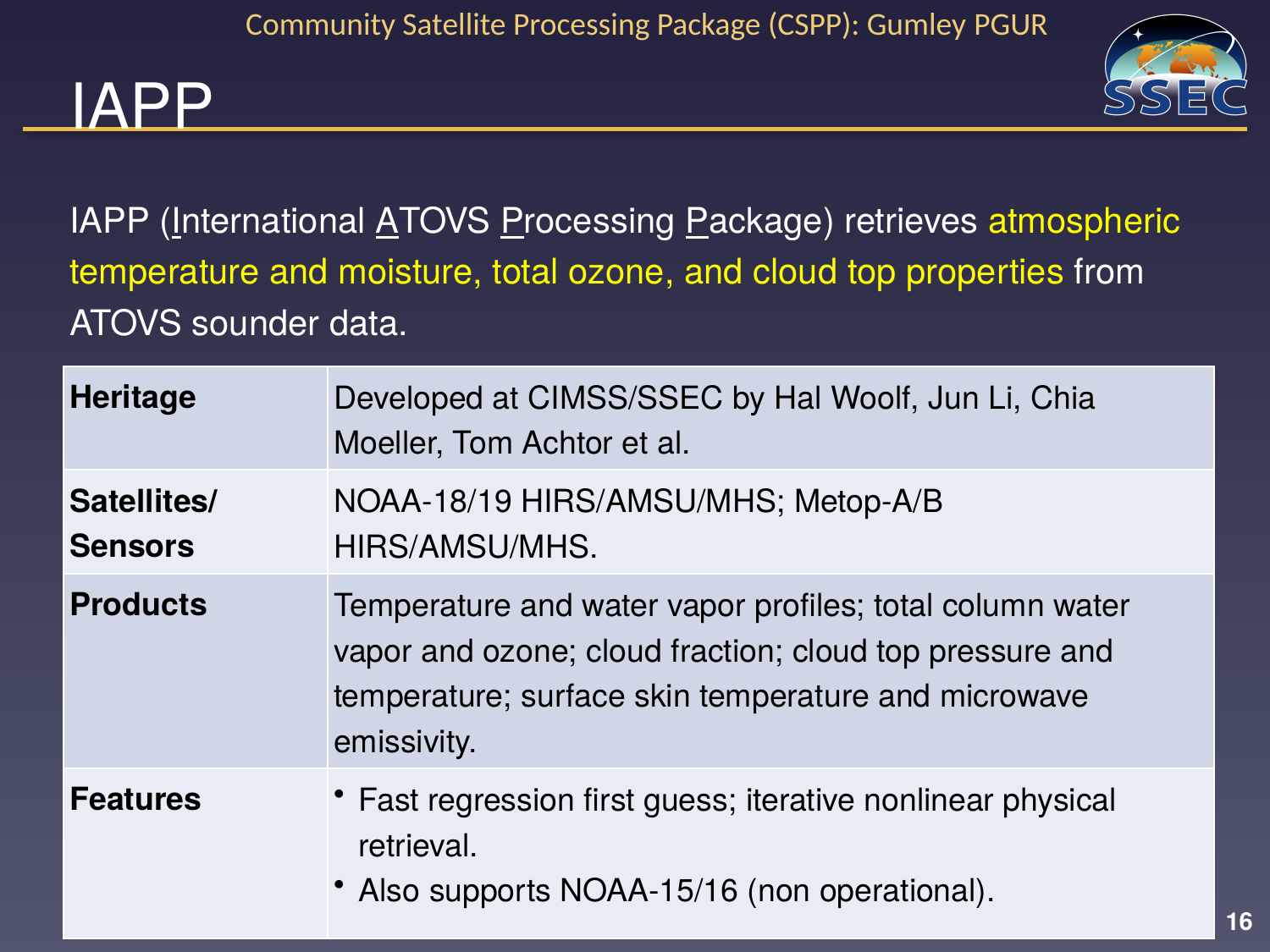

# IAPP
IAPP (International ATOVS Processing Package) retrieves atmospheric temperature and moisture, total ozone, and cloud top properties from ATOVS sounder data.
| Heritage | Developed at CIMSS/SSEC by Hal Woolf, Jun Li, Chia Moeller, Tom Achtor et al. |
| --- | --- |
| Satellites/Sensors | NOAA-18/19 HIRS/AMSU/MHS; Metop-A/B HIRS/AMSU/MHS. |
| Products | Temperature and water vapor profiles; total column water vapor and ozone; cloud fraction; cloud top pressure and temperature; surface skin temperature and microwave emissivity. |
| Features | Fast regression first guess; iterative nonlinear physical retrieval. Also supports NOAA-15/16 (non operational). |
16